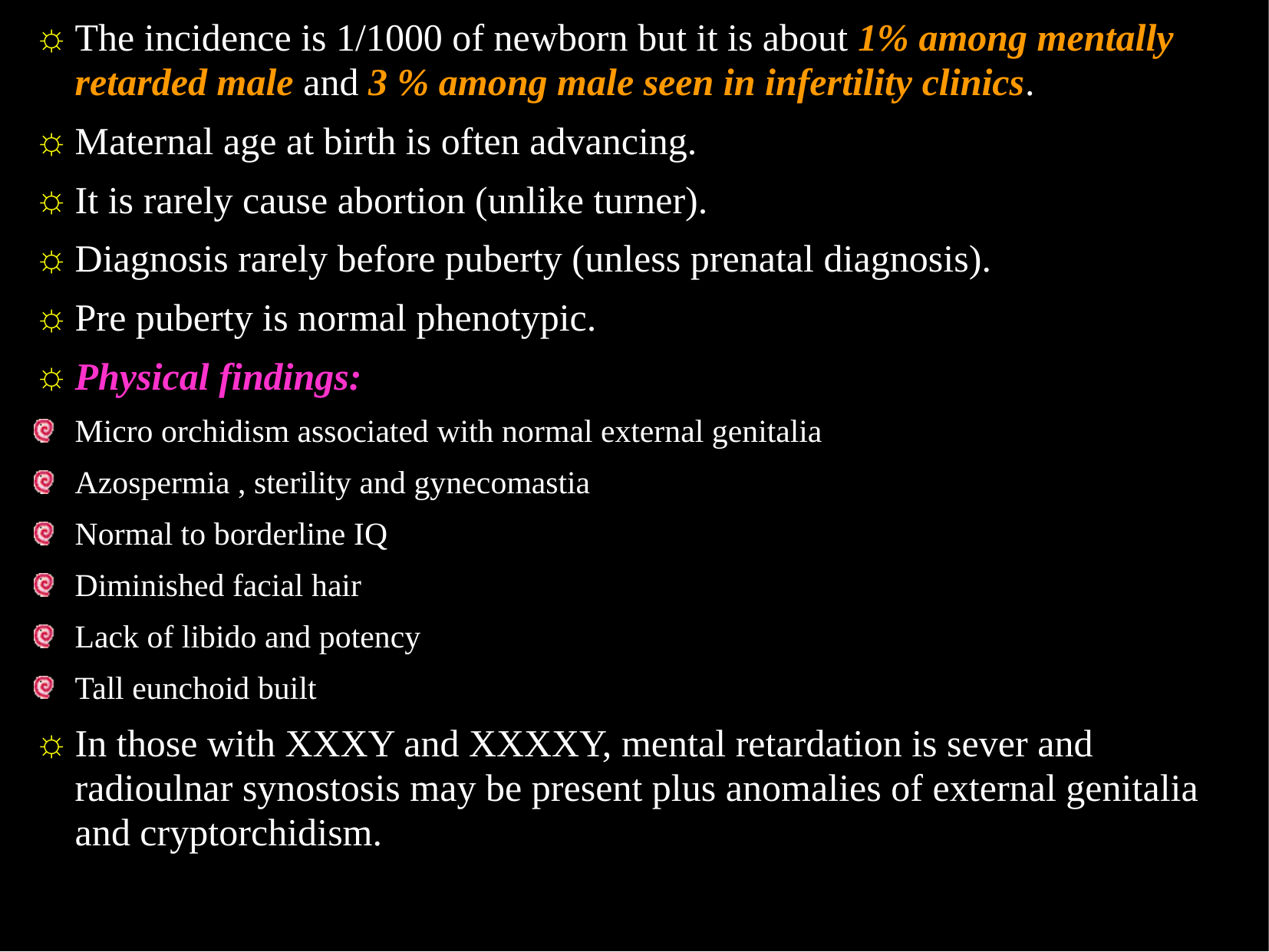

The incidence is 1/1000 of newborn but it is about 1% among mentally retarded male and 3 % among male seen in infertility clinics.
Maternal age at birth is often advancing.
It is rarely cause abortion (unlike turner).
Diagnosis rarely before puberty (unless prenatal diagnosis).
Pre puberty is normal phenotypic.
Physical findings:
Micro orchidism associated with normal external genitalia
Azospermia , sterility and gynecomastia
Normal to borderline IQ
Diminished facial hair
Lack of libido and potency
Tall eunchoid built
In those with XXXY and XXXXY, mental retardation is sever and radioulnar synostosis may be present plus anomalies of external genitalia and cryptorchidism.